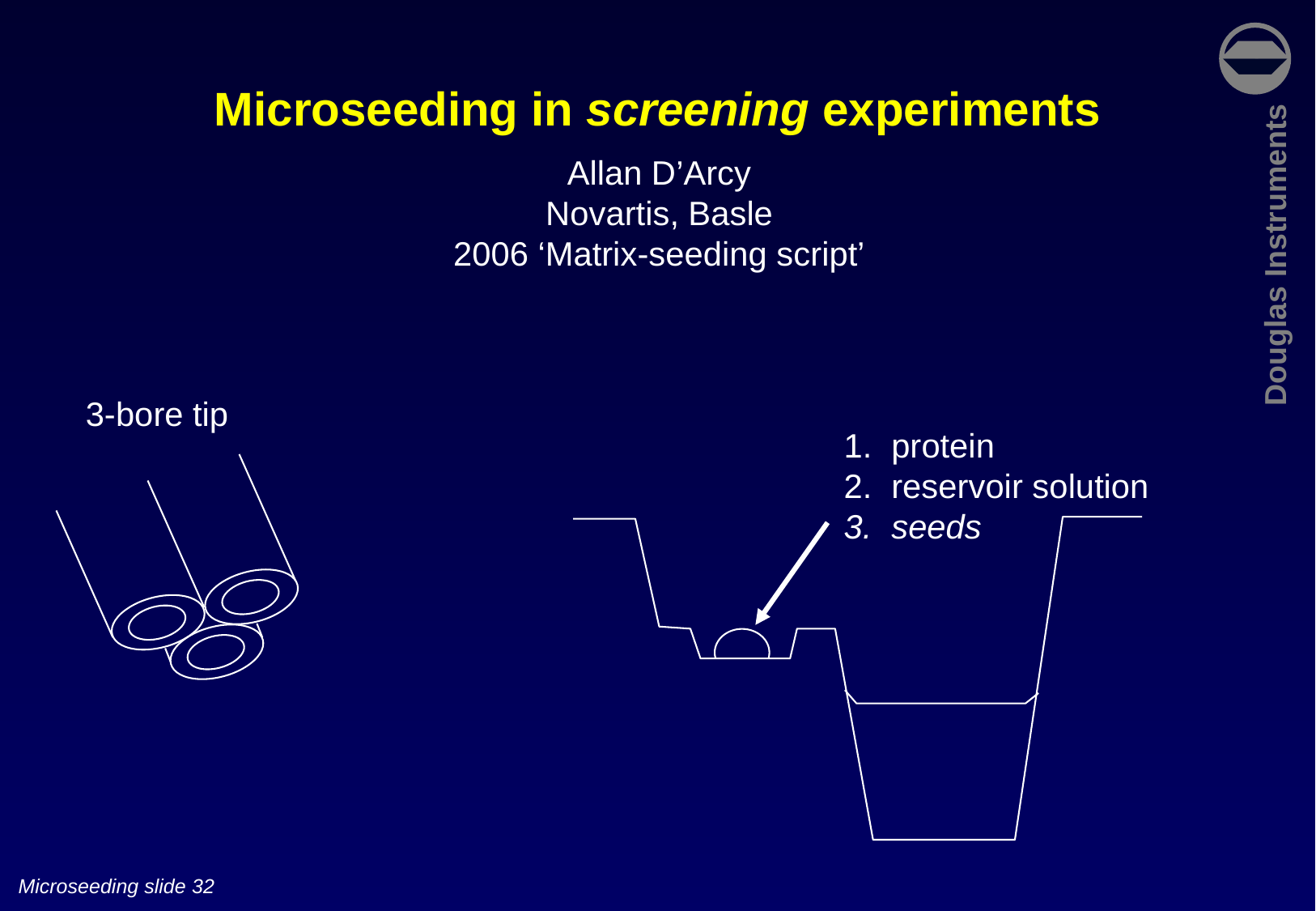

Microseeding in screening experiments
Allan D’Arcy
Novartis, Basle
2006 ‘Matrix-seeding script’
3-bore tip
protein
reservoir solution
seeds